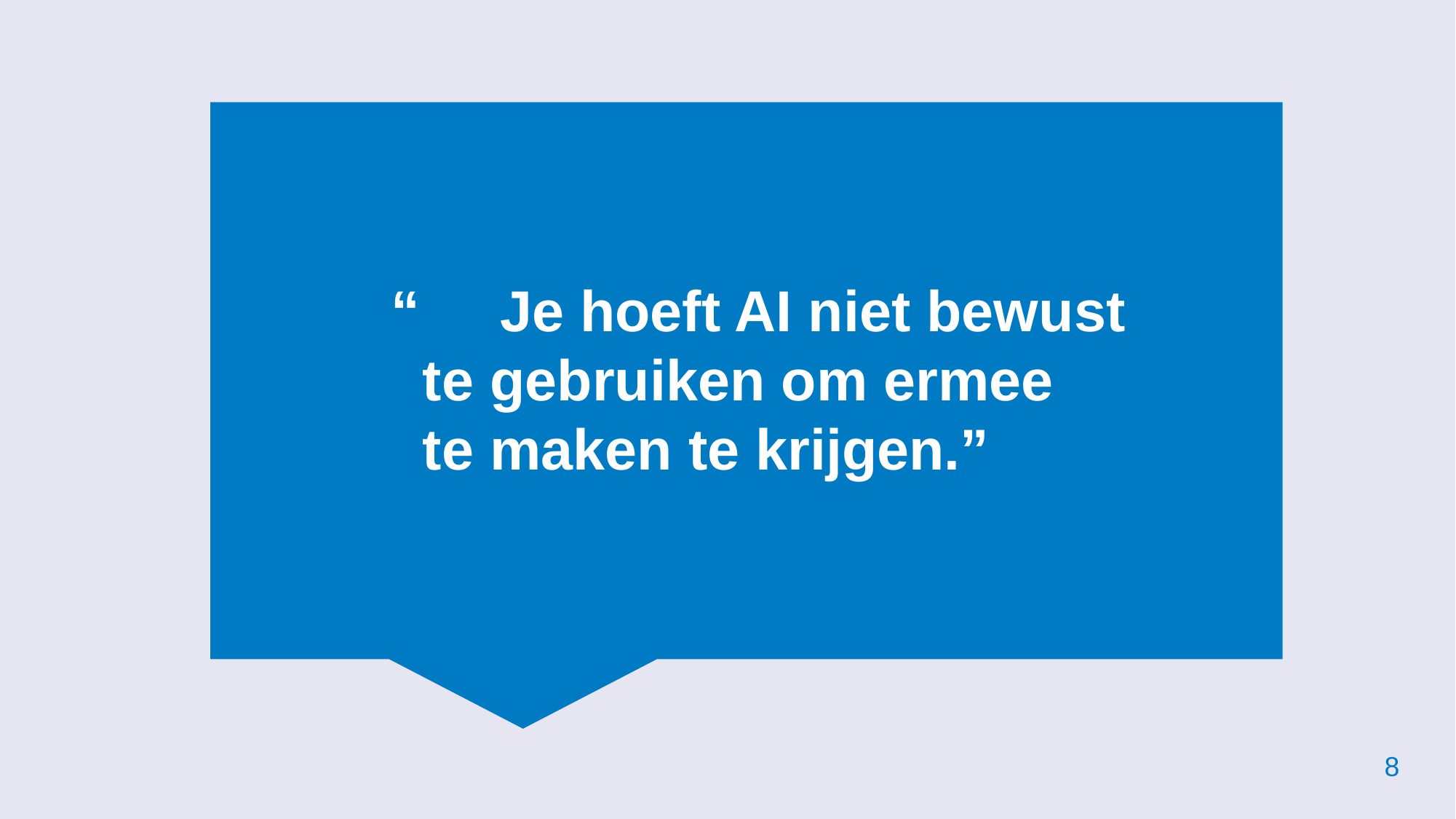

“	Je hoeft AI niet bewust
  te gebruiken om ermee
  te maken te krijgen.”